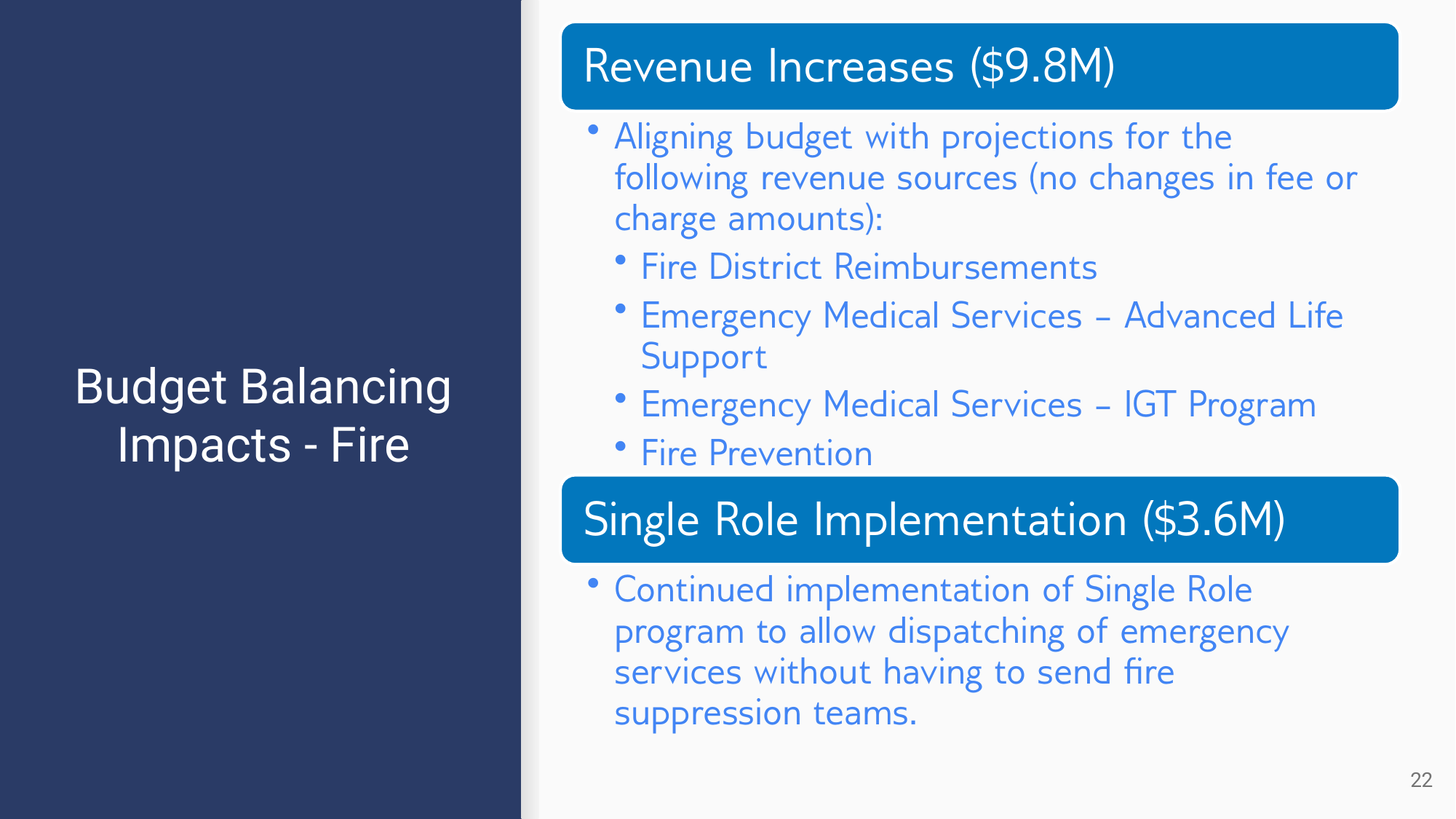

Revenue Increases ($9.8M)
Aligning budget with projections for the following revenue sources (no changes in fee or charge amounts):
Fire District Reimbursements
Emergency Medical Services – Advanced Life Support
Emergency Medical Services – IGT Program
Fire Prevention
Single Role Implementation ($3.6M)
Continued implementation of Single Role program to allow dispatching of emergency services without having to send fire suppression teams.
# Budget Balancing Impacts - Fire
22